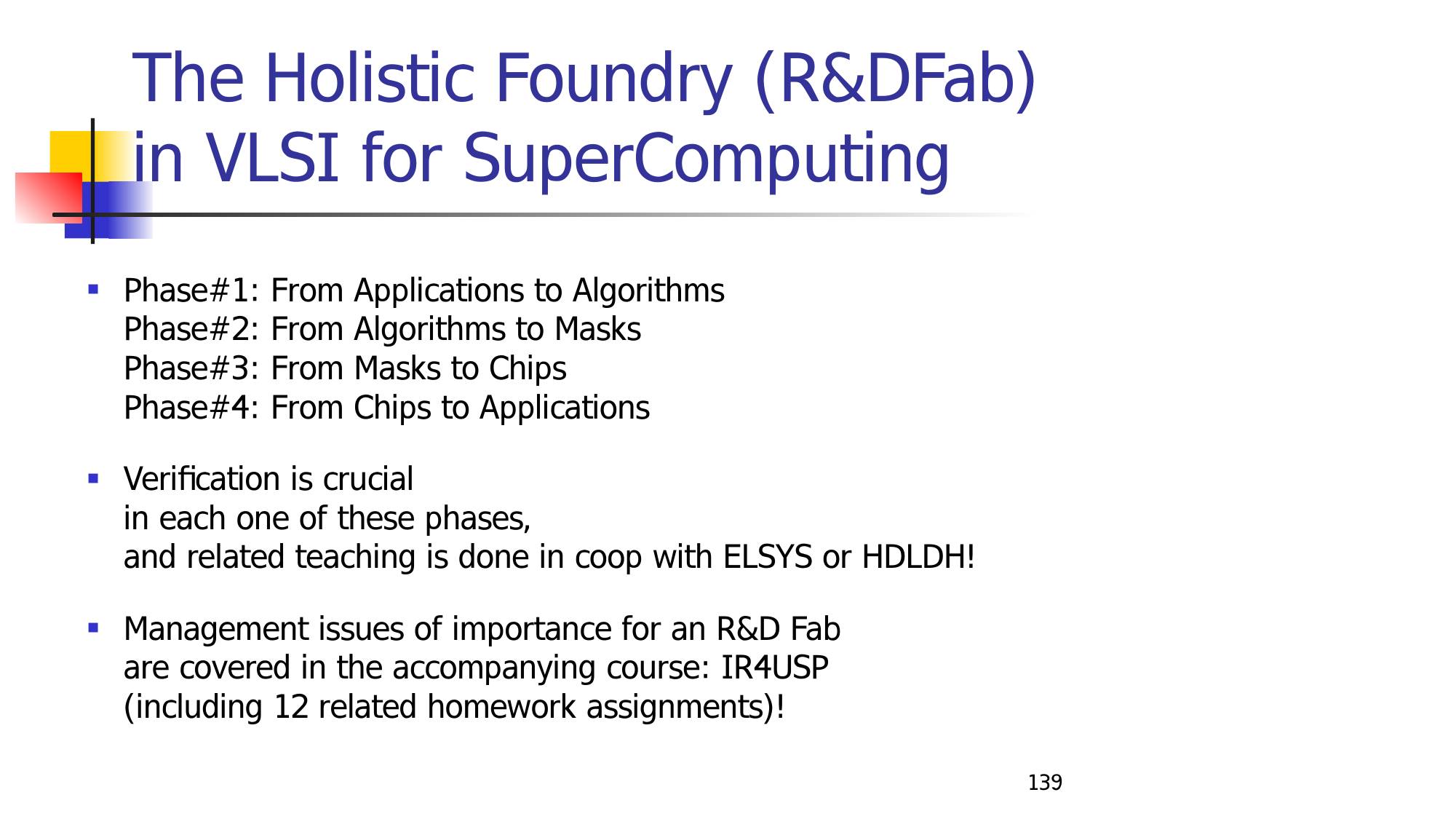

# The Holistic Foundry (R&DFab) in VLSI for SuperComputing
Phase#1: From Applications to Algorithms
Phase#2: From Algorithms to Masks
Phase#3: From Masks to Chips
Phase#4: From Chips to Applications

Verification is crucial
in each one of these phases,
and related teaching is done in coop with ELSYS or HDLDH!

Management issues of importance for an R&D Fab
are covered in the accompanying course: IR4USP
(including 12 related homework assignments)!
139